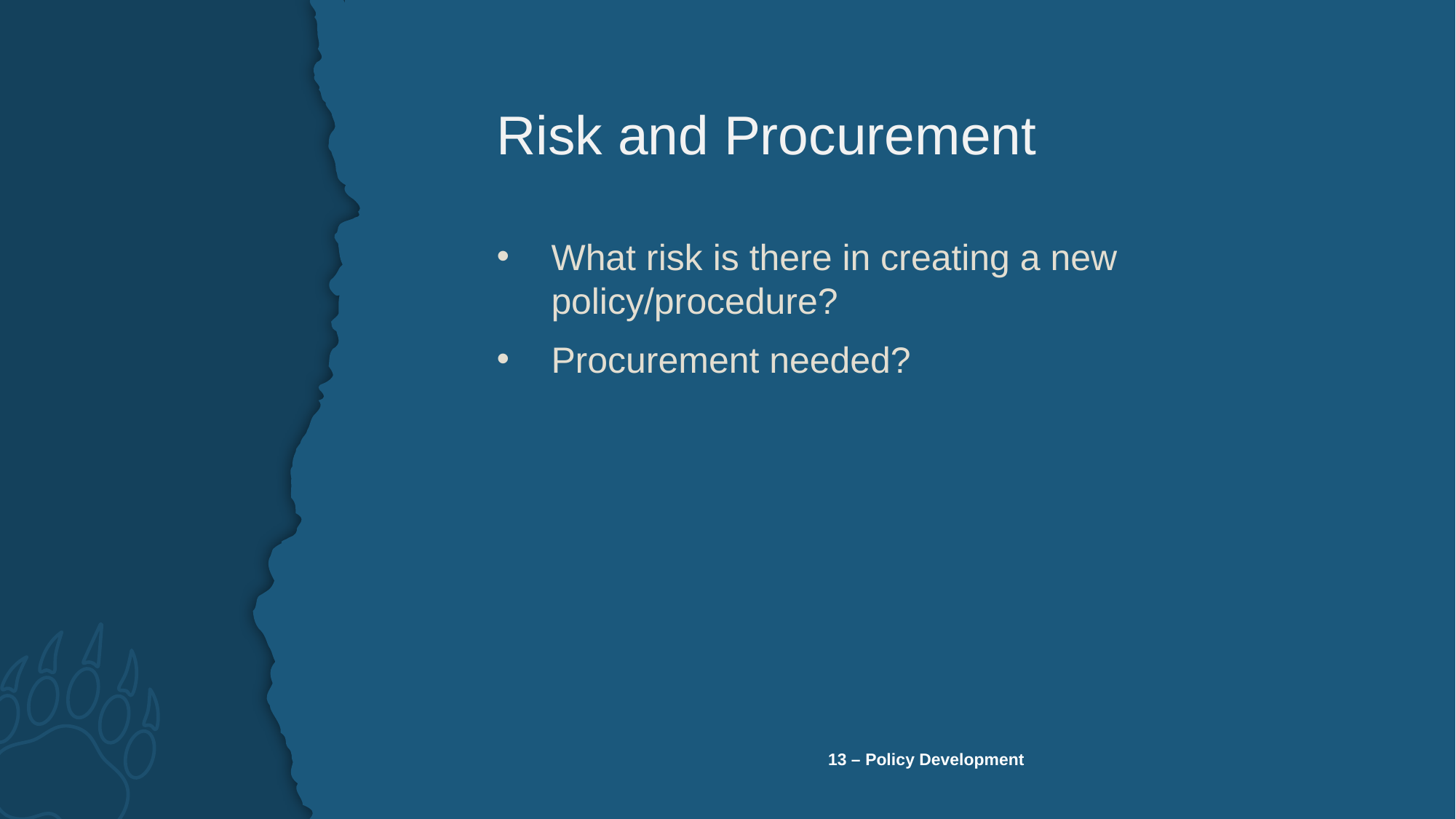

# Risk and Procurement
What risk is there in creating a new policy/procedure?
Procurement needed?

13 – Policy Development